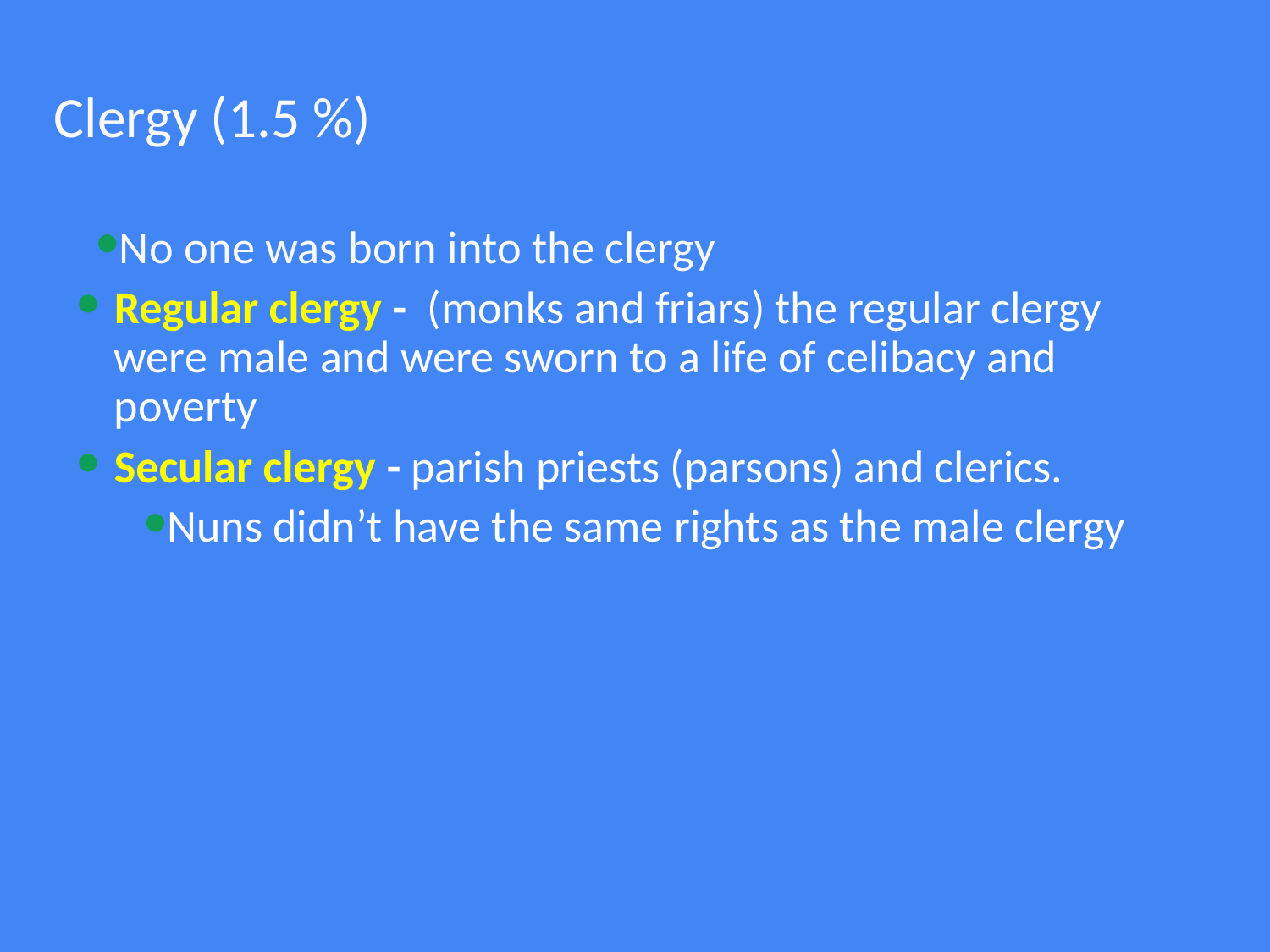

# Clergy (1.5 %)
No one was born into the clergy
Regular clergy -  (monks and friars) the regular clergy were male and were sworn to a life of celibacy and poverty
Secular clergy - parish priests (parsons) and clerics.
Nuns didn’t have the same rights as the male clergy